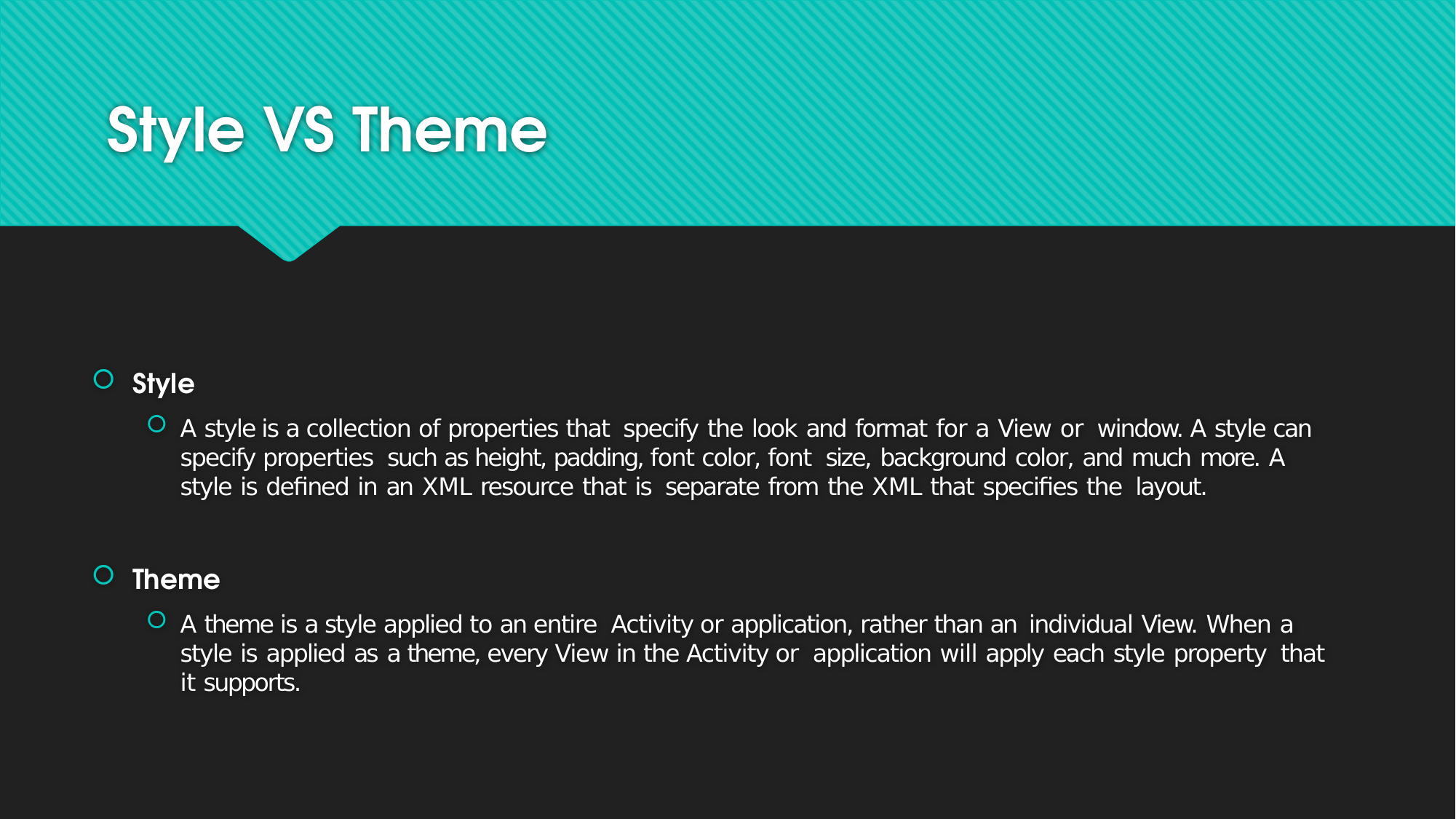

# Style VS Theme
Style
A style is a collection of properties that  specify the look and format for a View or  window. A style can specify properties  such as height, padding, font color, font  size, background color, and much more. A  style is defined in an XML resource that is  separate from the XML that specifies the  layout.

Theme
A theme is a style applied to an entire  Activity or application, rather than an  individual View. When a style is applied as  a theme, every View in the Activity or  application will apply each style property  that it supports.